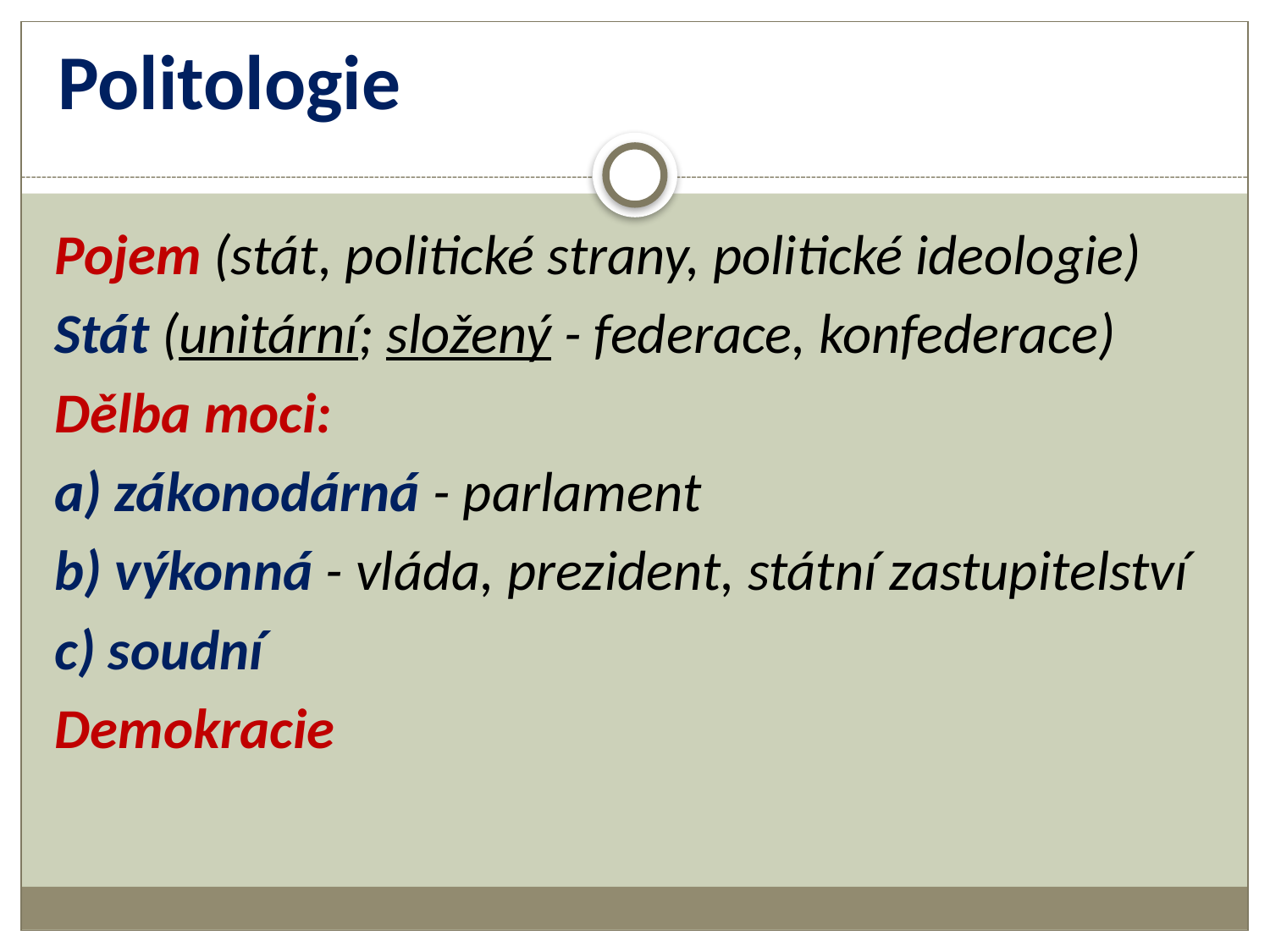

# Politologie
Pojem (stát, politické strany, politické ideologie)
Stát (unitární; složený - federace, konfederace)
Dělba moci:
a) zákonodárná - parlament
b) výkonná - vláda, prezident, státní zastupitelství
c) soudní
Demokracie